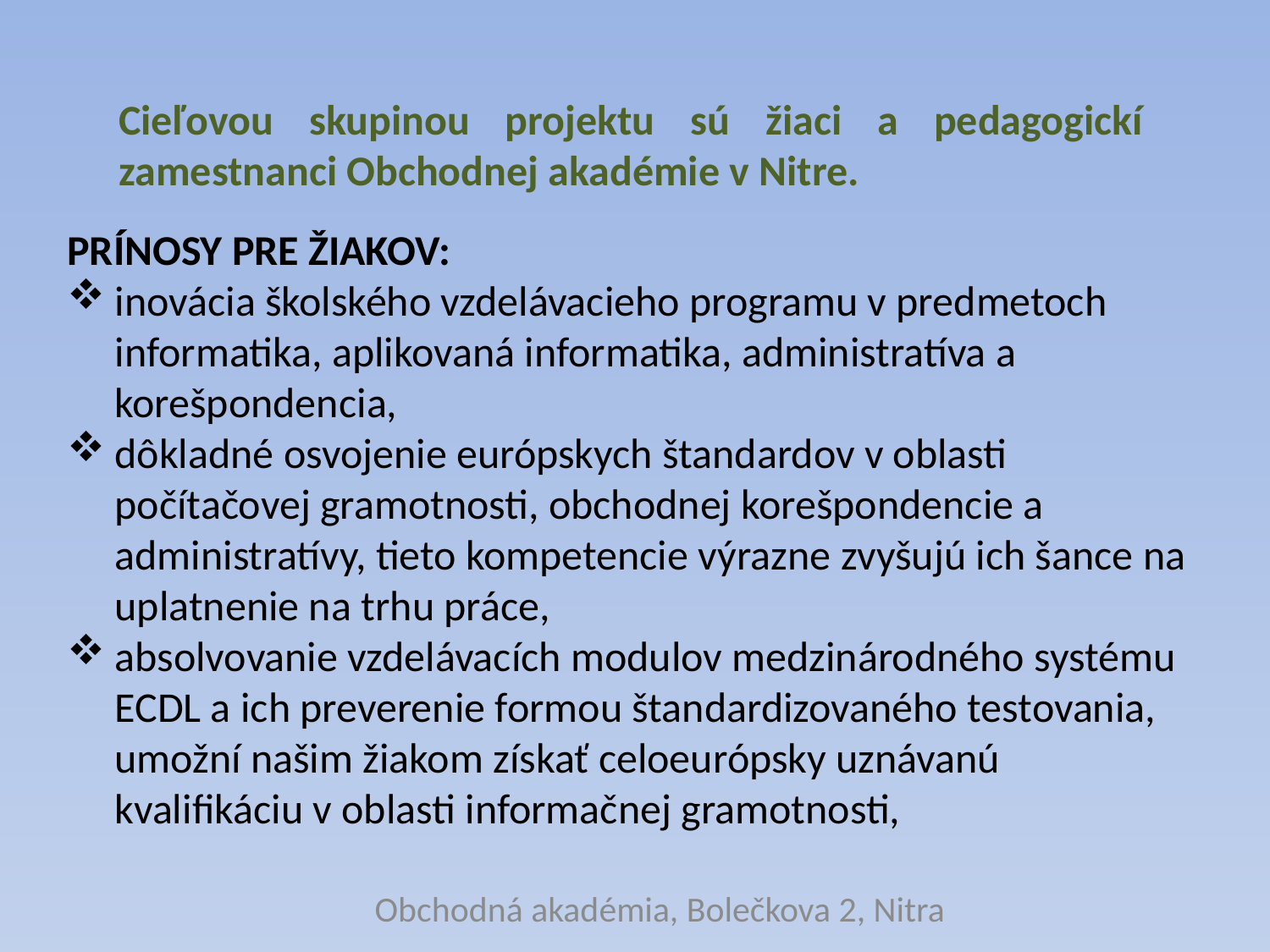

Cieľovou skupinou projektu sú žiaci a pedagogickí zamestnanci Obchodnej akadémie v Nitre.
PRÍNOSY PRE ŽIAKOV:
inovácia školského vzdelávacieho programu v predmetoch informatika, aplikovaná informatika, administratíva a korešpondencia,
dôkladné osvojenie európskych štandardov v oblasti počítačovej gramotnosti, obchodnej korešpondencie a administratívy, tieto kompetencie výrazne zvyšujú ich šance na uplatnenie na trhu práce,
absolvovanie vzdelávacích modulov medzinárodného systému ECDL a ich preverenie formou štandardizovaného testovania, umožní našim žiakom získať celoeurópsky uznávanú kvalifikáciu v oblasti informačnej gramotnosti,
Obchodná akadémia, Bolečkova 2, Nitra